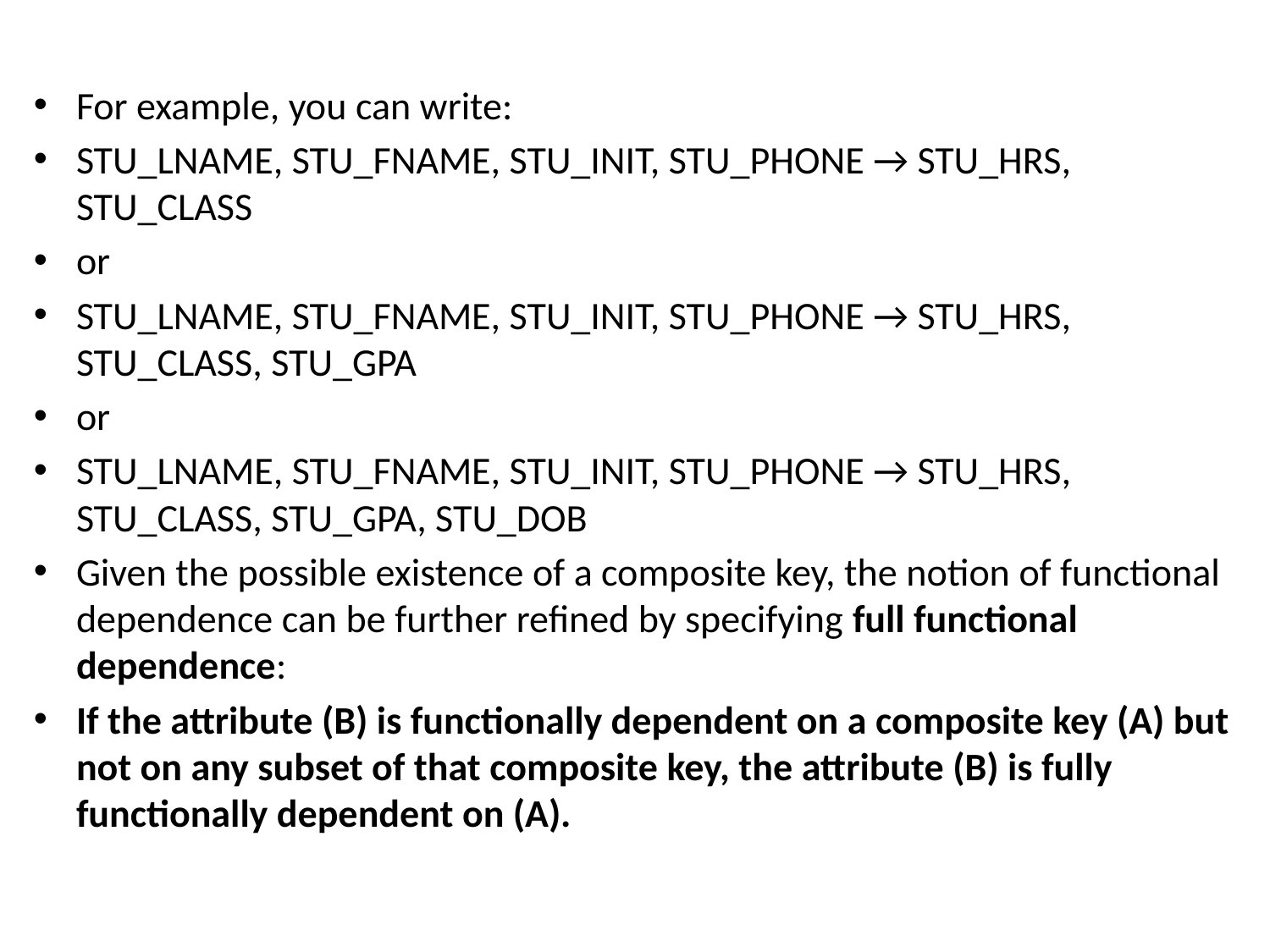

For example, you can write:
STU_LNAME, STU_FNAME, STU_INIT, STU_PHONE → STU_HRS, STU_CLASS
or
STU_LNAME, STU_FNAME, STU_INIT, STU_PHONE → STU_HRS, STU_CLASS, STU_GPA
or
STU_LNAME, STU_FNAME, STU_INIT, STU_PHONE → STU_HRS, STU_CLASS, STU_GPA, STU_DOB
Given the possible existence of a composite key, the notion of functional dependence can be further refined by specifying full functional dependence:
If the attribute (B) is functionally dependent on a composite key (A) but not on any subset of that composite key, the attribute (B) is fully functionally dependent on (A).